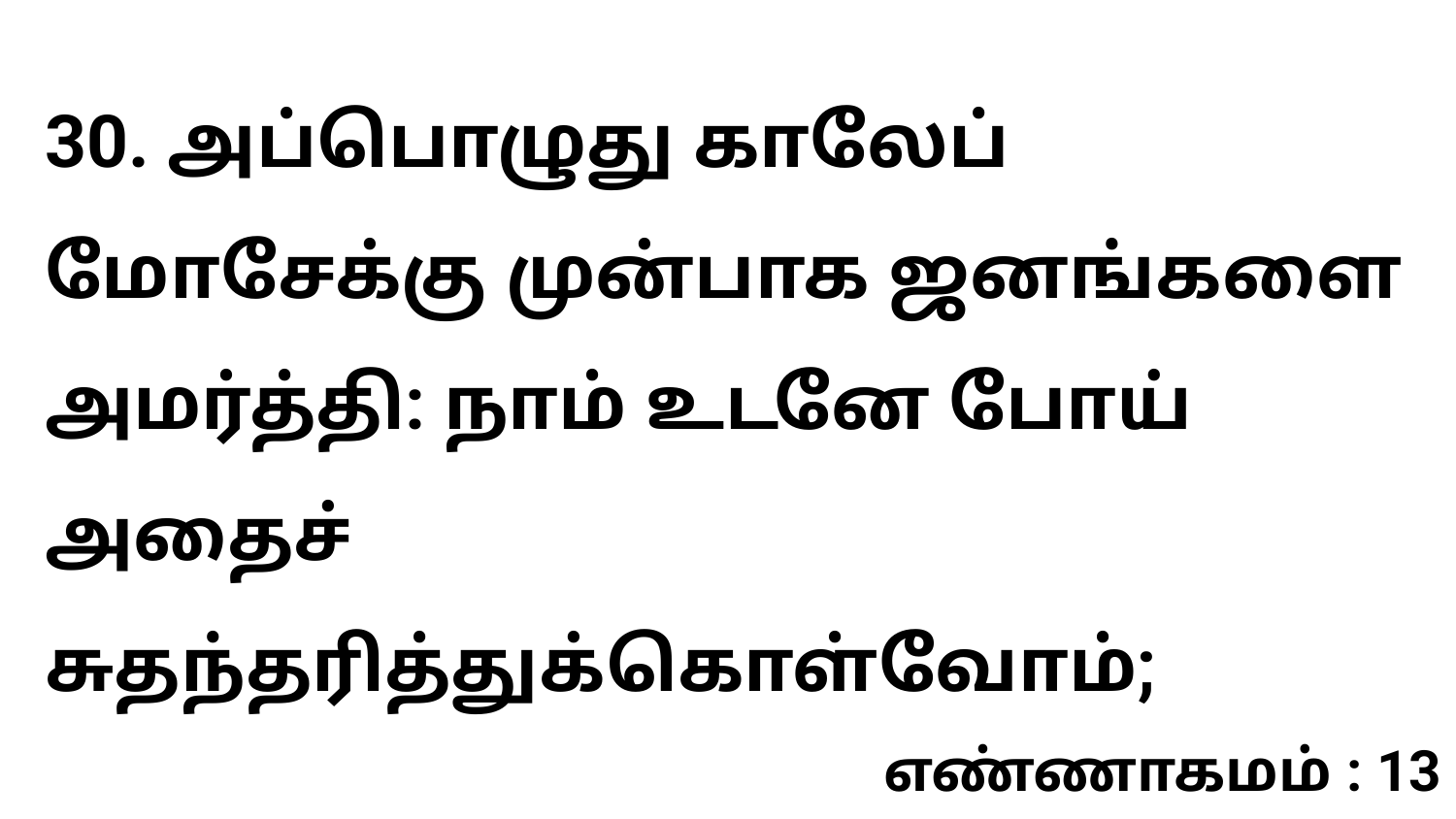

30. அப்பொழுது காலேப் மோசேக்கு முன்பாக ஜனங்களை அமர்த்தி: நாம் உடனே போய் அதைச் சுதந்தரித்துக்கொள்வோம்;
எண்ணாகமம் : 13